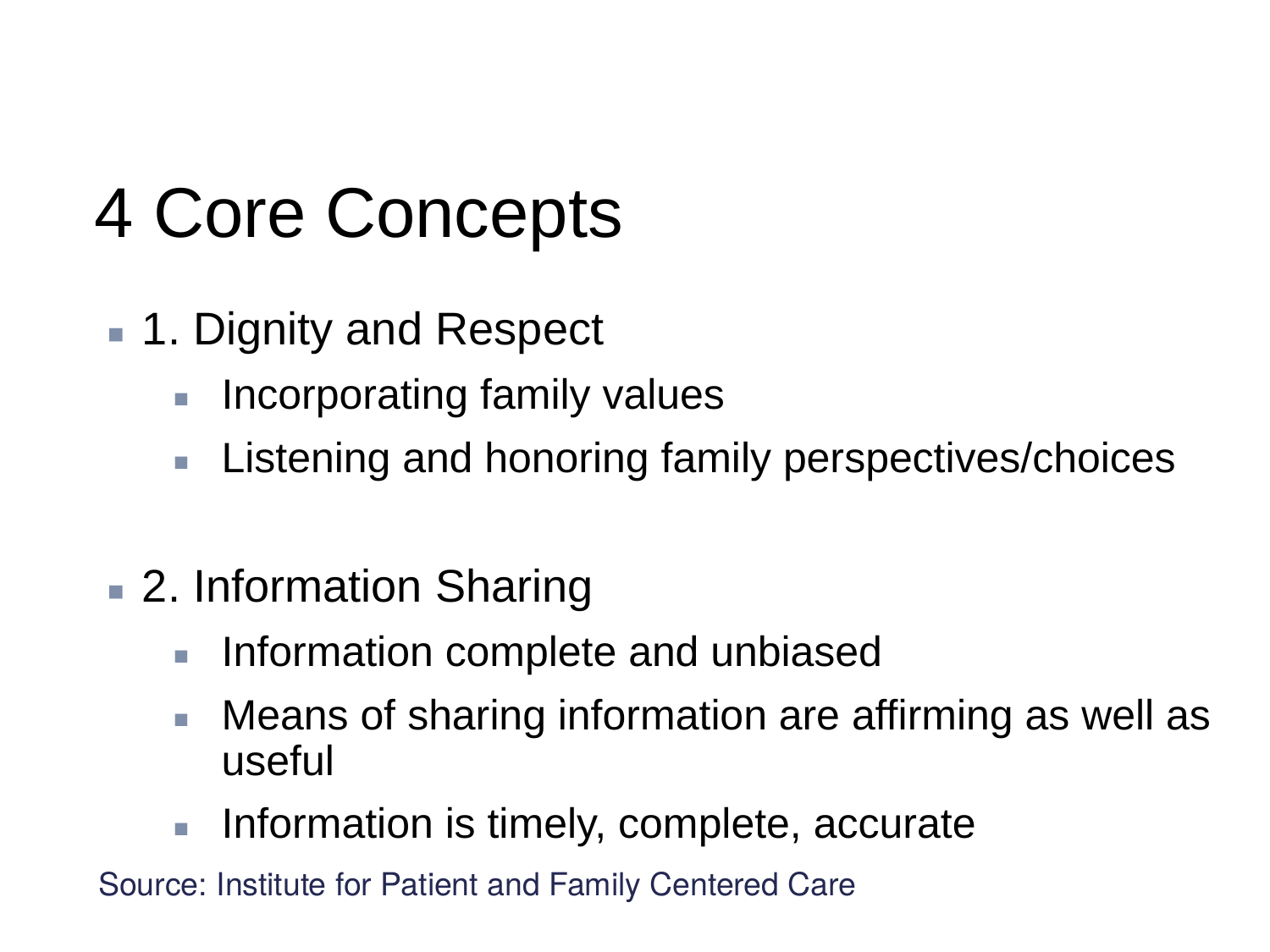

# 4 Core Concepts
1. Dignity and Respect
Incorporating family values
Listening and honoring family perspectives/choices

2. Information Sharing
Information complete and unbiased
Means of sharing information are affirming as well as useful
Information is timely, complete, accurate

Source: Institute for Patient and Family Centered Care
102